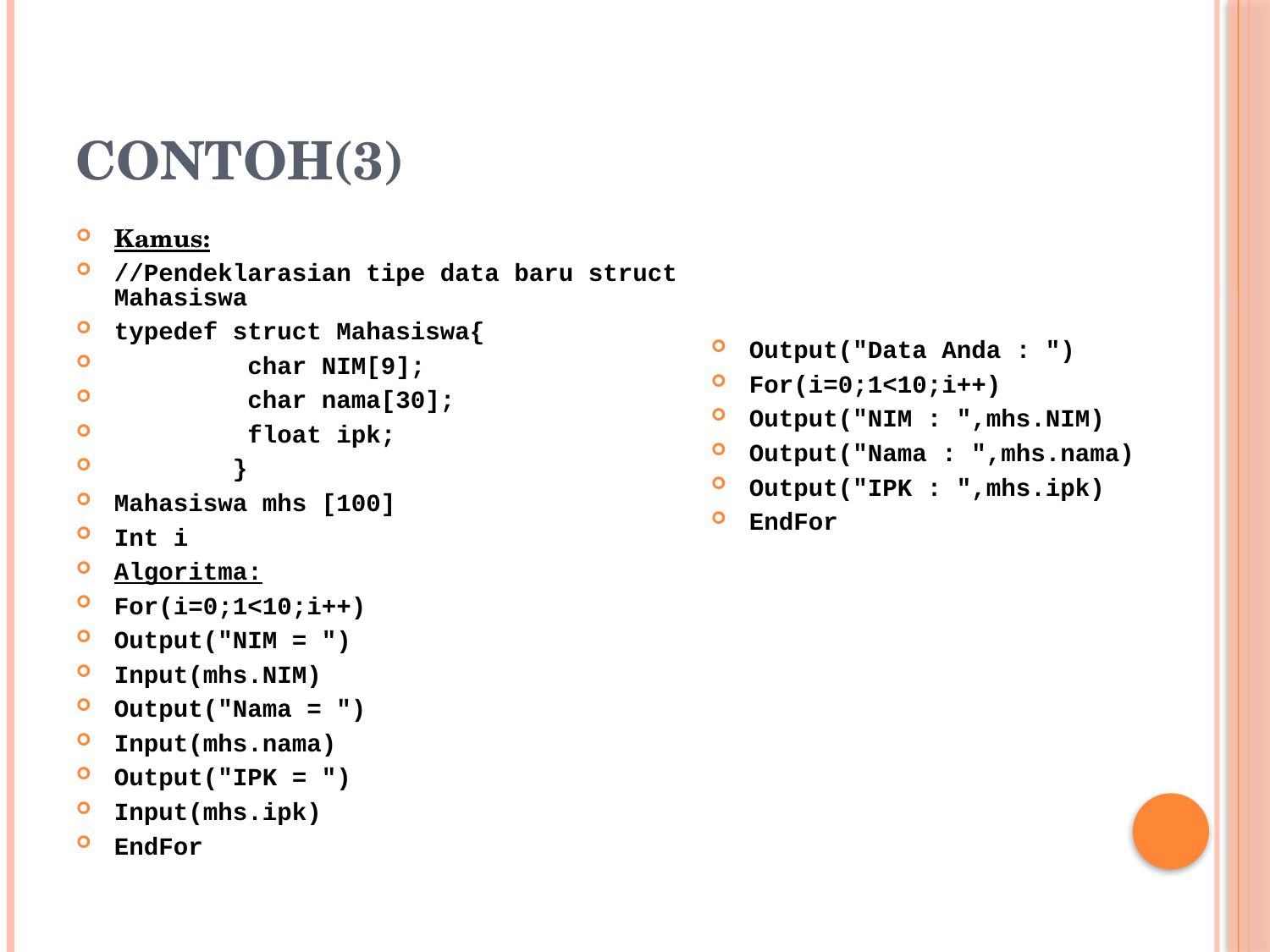

# Contoh(3)
Kamus:
//Pendeklarasian tipe data baru struct Mahasiswa
typedef struct Mahasiswa{
         char NIM[9];
         char nama[30];
         float ipk;
        }
Mahasiswa mhs [100]
Int i
Algoritma:
For(i=0;1<10;i++)
Output("NIM = ")
Input(mhs.NIM)
Output("Nama = ")
Input(mhs.nama)
Output("IPK = ")
Input(mhs.ipk)
EndFor

Output("Data Anda : ")
For(i=0;1<10;i++)
Output("NIM : ",mhs.NIM)
Output("Nama : ",mhs.nama)
Output("IPK : ",mhs.ipk)
EndFor